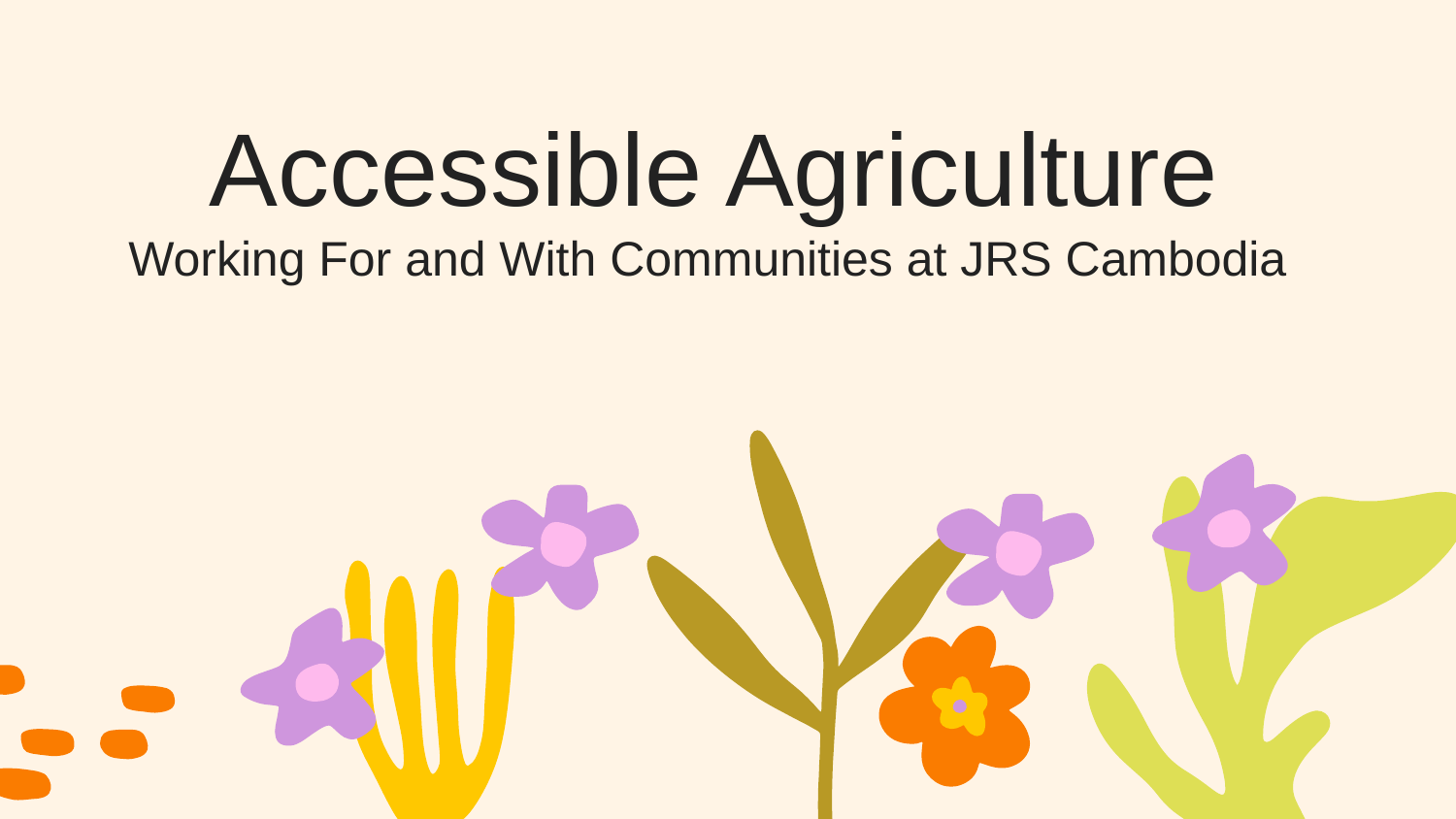

# Accessible Agriculture
Working For and With Communities at JRS Cambodia